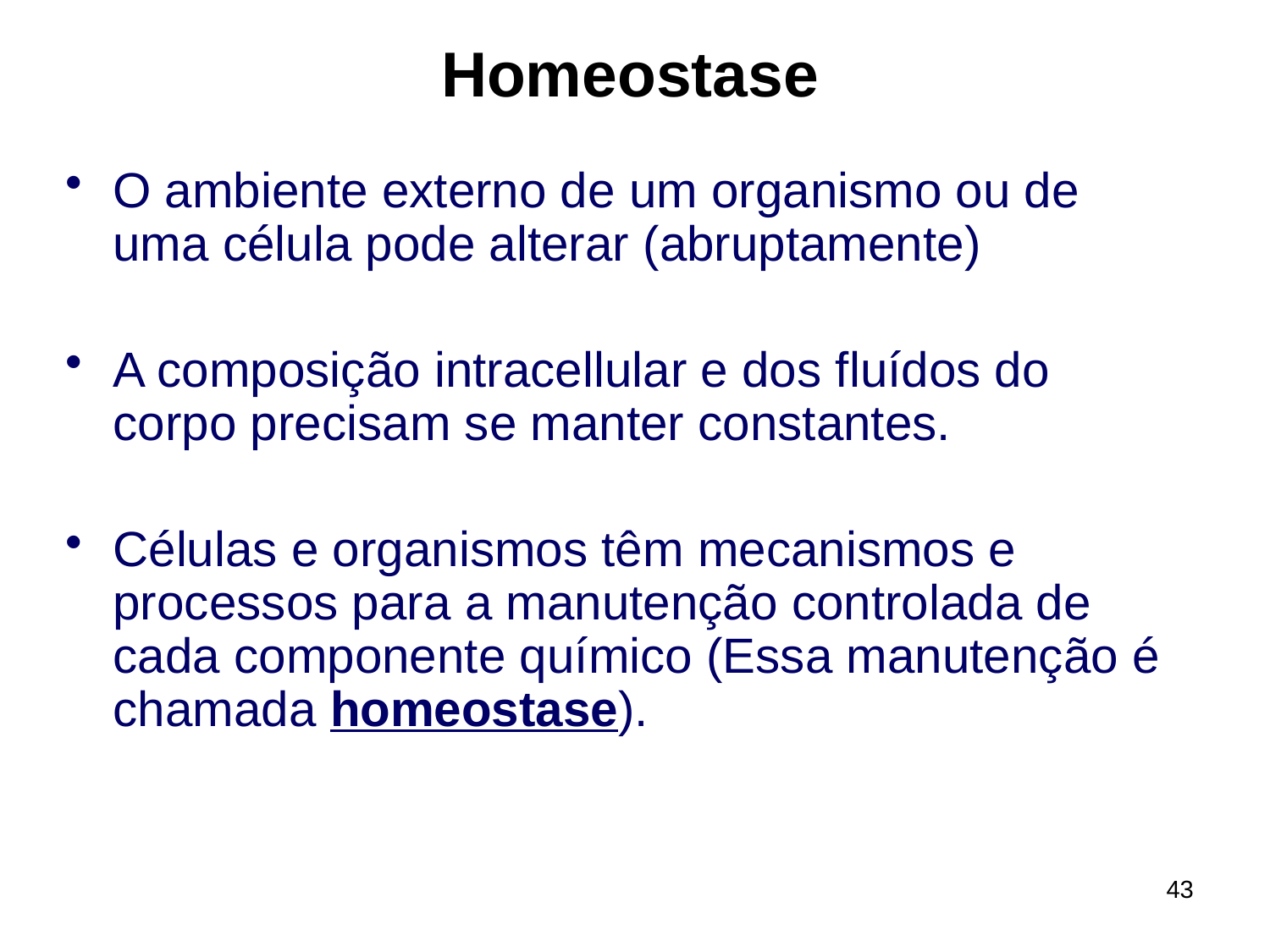

Homeostase
O ambiente externo de um organismo ou de uma célula pode alterar (abruptamente)

A composição intracellular e dos fluídos do corpo precisam se manter constantes.

Células e organismos têm mecanismos e processos para a manutenção controlada de cada componente químico (Essa manutenção é chamada homeostase).

43